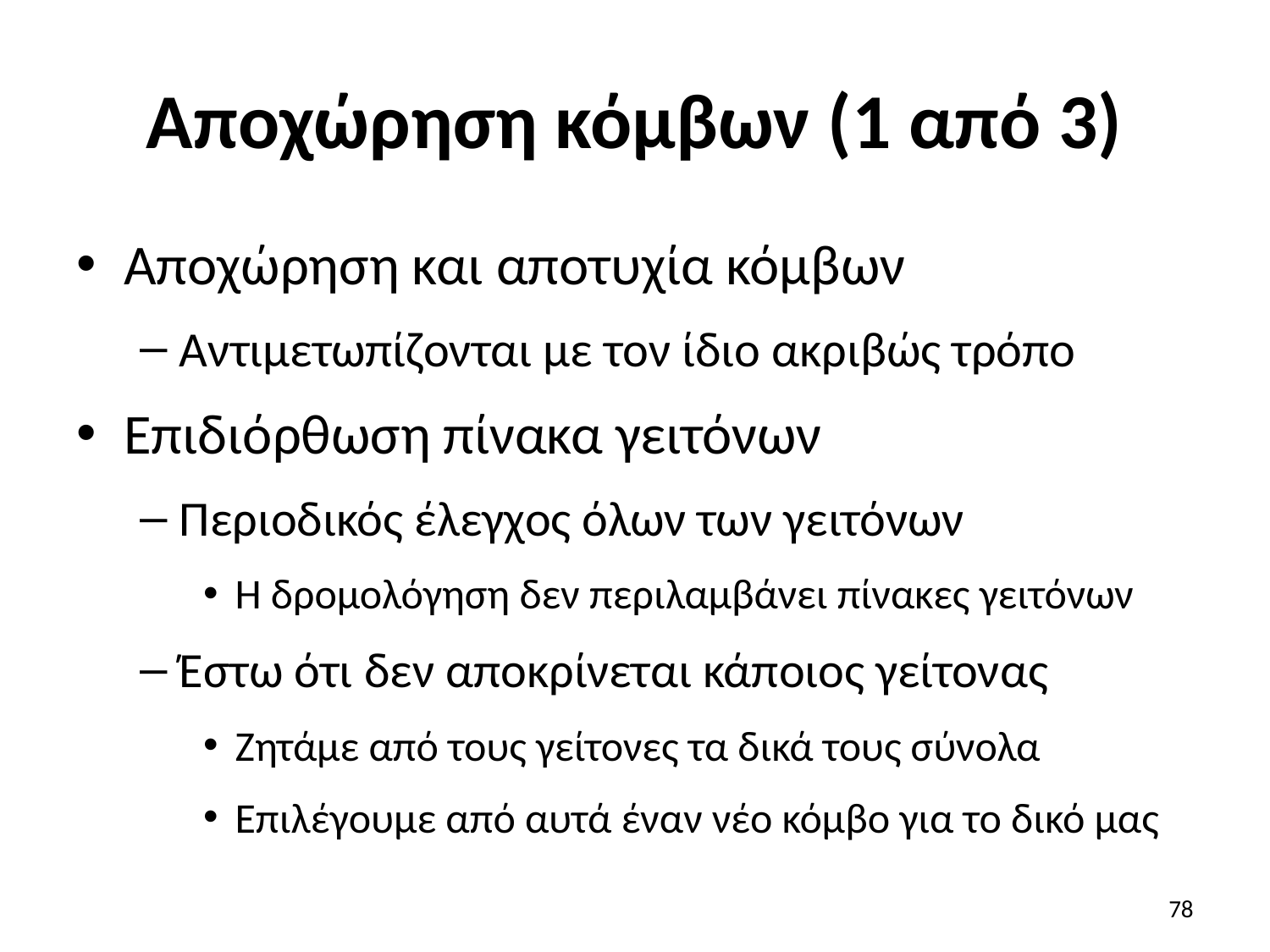

# Αποχώρηση κόμβων (1 από 3)
Αποχώρηση και αποτυχία κόμβων
Αντιμετωπίζονται με τον ίδιο ακριβώς τρόπο
Επιδιόρθωση πίνακα γειτόνων
Περιοδικός έλεγχος όλων των γειτόνων
Η δρομολόγηση δεν περιλαμβάνει πίνακες γειτόνων
Έστω ότι δεν αποκρίνεται κάποιος γείτονας
Ζητάμε από τους γείτονες τα δικά τους σύνολα
Επιλέγουμε από αυτά έναν νέο κόμβο για το δικό μας
78